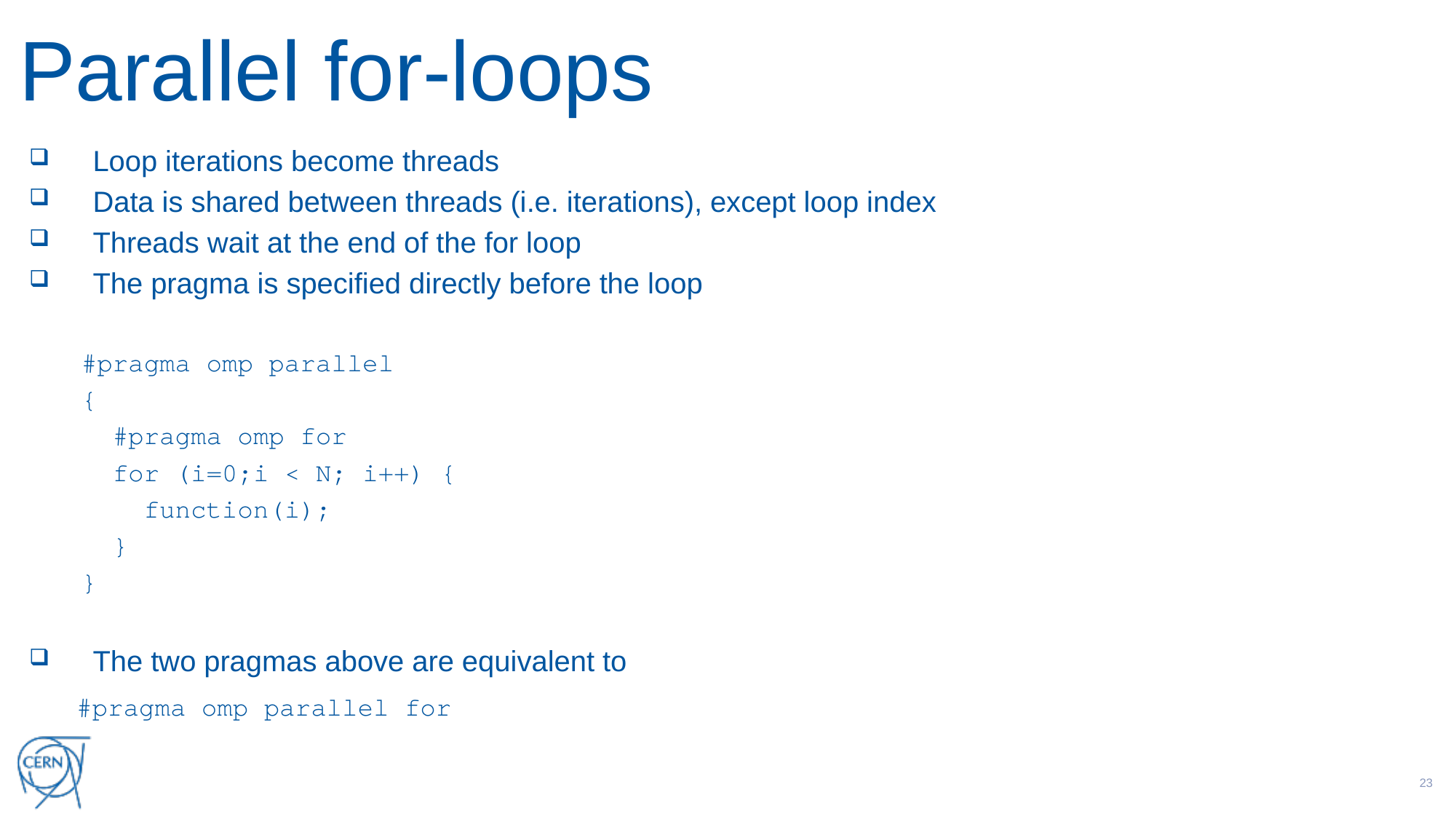

# Parallel for-loops
Loop iterations become threads
Data is shared between threads (i.e. iterations), except loop index
Threads wait at the end of the for loop
The pragma is specified directly before the loop

#pragma omp parallel
{
  #pragma omp for
  for (i=0;i < N; i++) {
    function(i);
  }
}

The two pragmas above are equivalent to
	#pragma omp parallel for
23